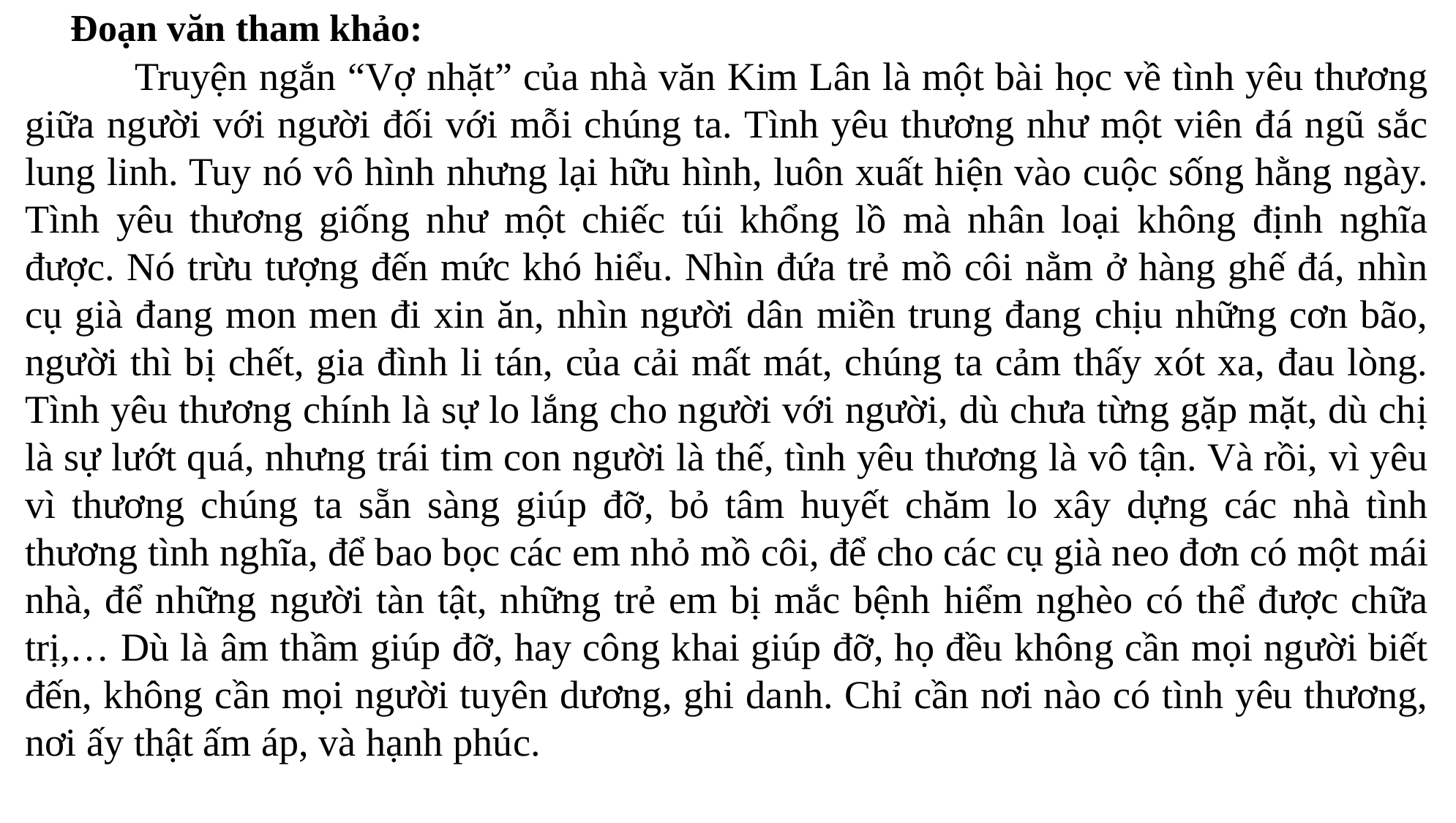

Đoạn văn tham khảo:
	Truyện ngắn “Vợ nhặt” của nhà văn Kim Lân là một bài học về tình yêu thương giữa người với người đối với mỗi chúng ta. Tình yêu thương như một viên đá ngũ sắc lung linh. Tuy nó vô hình nhưng lại hữu hình, luôn xuất hiện vào cuộc sống hằng ngày. Tình yêu thương giống như một chiếc túi khổng lồ mà nhân loại không định nghĩa được. Nó trừu tượng đến mức khó hiểu. Nhìn đứa trẻ mồ côi nằm ở hàng ghế đá, nhìn cụ già đang mon men đi xin ăn, nhìn người dân miền trung đang chịu những cơn bão, người thì bị chết, gia đình li tán, của cải mất mát, chúng ta cảm thấy xót xa, đau lòng. Tình yêu thương chính là sự lo lắng cho người với người, dù chưa từng gặp mặt, dù chị là sự lướt quá, nhưng trái tim con người là thế, tình yêu thương là vô tận. Và rồi, vì yêu vì thương chúng ta sẵn sàng giúp đỡ, bỏ tâm huyết chăm lo xây dựng các nhà tình thương tình nghĩa, để bao bọc các em nhỏ mồ côi, để cho các cụ già neo đơn có một mái nhà, để những người tàn tật, những trẻ em bị mắc bệnh hiểm nghèo có thể được chữa trị,… Dù là âm thầm giúp đỡ, hay công khai giúp đỡ, họ đều không cần mọi người biết đến, không cần mọi người tuyên dương, ghi danh. Chỉ cần nơi nào có tình yêu thương, nơi ấy thật ấm áp, và hạnh phúc.